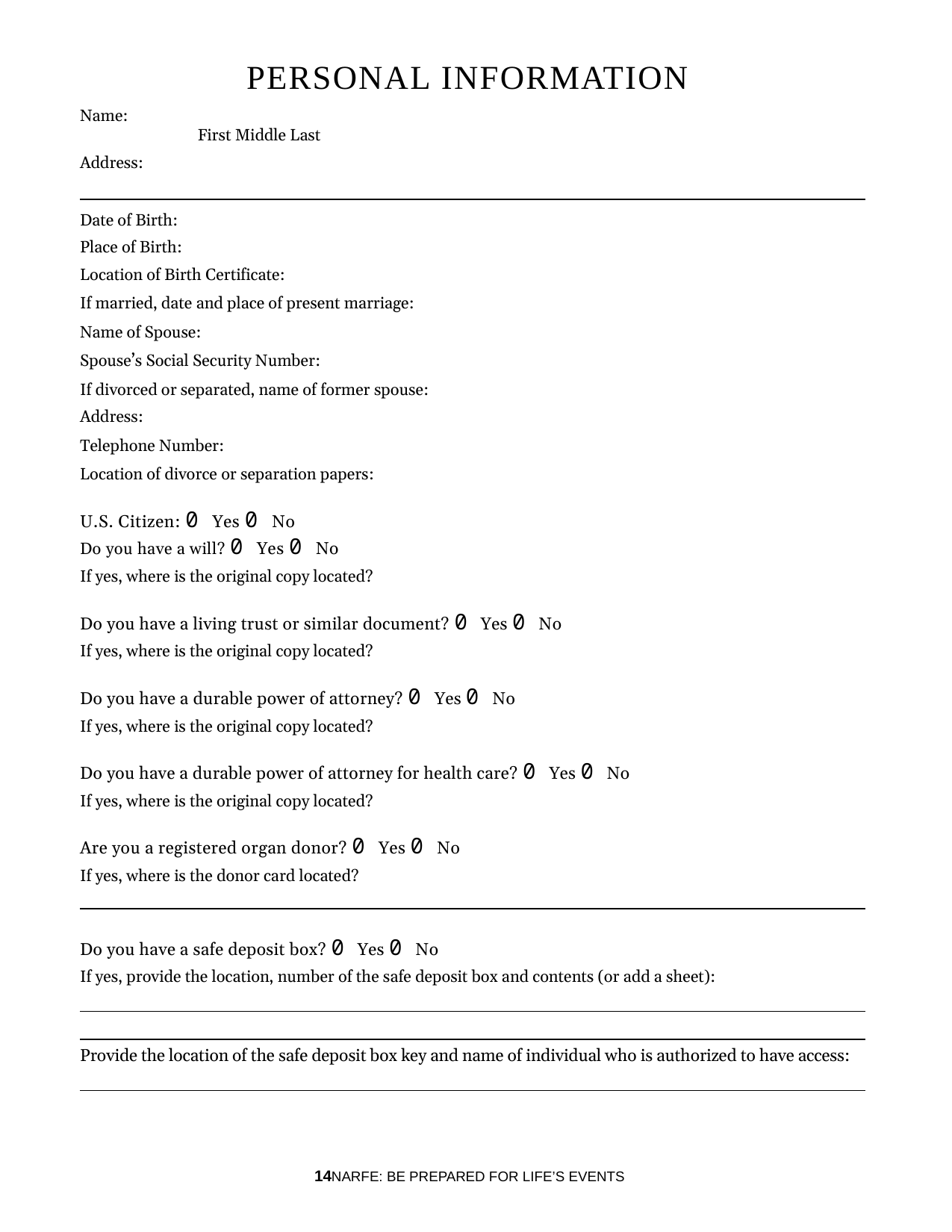

PERSONAL INFORMATION
Name:
First Middle Last
Address:
Date of Birth:
Place of Birth:
Location of Birth Certificate:
If married, date and place of present marriage:
Name of Spouse:
Spouse’s Social Security Number:
If divorced or separated, name of former spouse:
Address:
Telephone Number:
Location of divorce or separation papers:
U.S. Citizen: 0 Yes 0 No
Do you have a will? 0 Yes 0 No
If yes, where is the original copy located?
Do you have a living trust or similar document? 0 Yes 0 No
If yes, where is the original copy located?
Do you have a durable power of attorney? 0 Yes 0 No
If yes, where is the original copy located?
Do you have a durable power of attorney for health care? 0 Yes 0 No
If yes, where is the original copy located?
Are you a registered organ donor? 0 Yes 0 No
If yes, where is the donor card located?
Do you have a safe deposit box? 0 Yes 0 No
If yes, provide the location, number of the safe deposit box and contents (or add a sheet):
Provide the location of the safe deposit box key and name of individual who is authorized to have access:
14NARFE: BE PREPARED FOR LIFE’S EVENTS